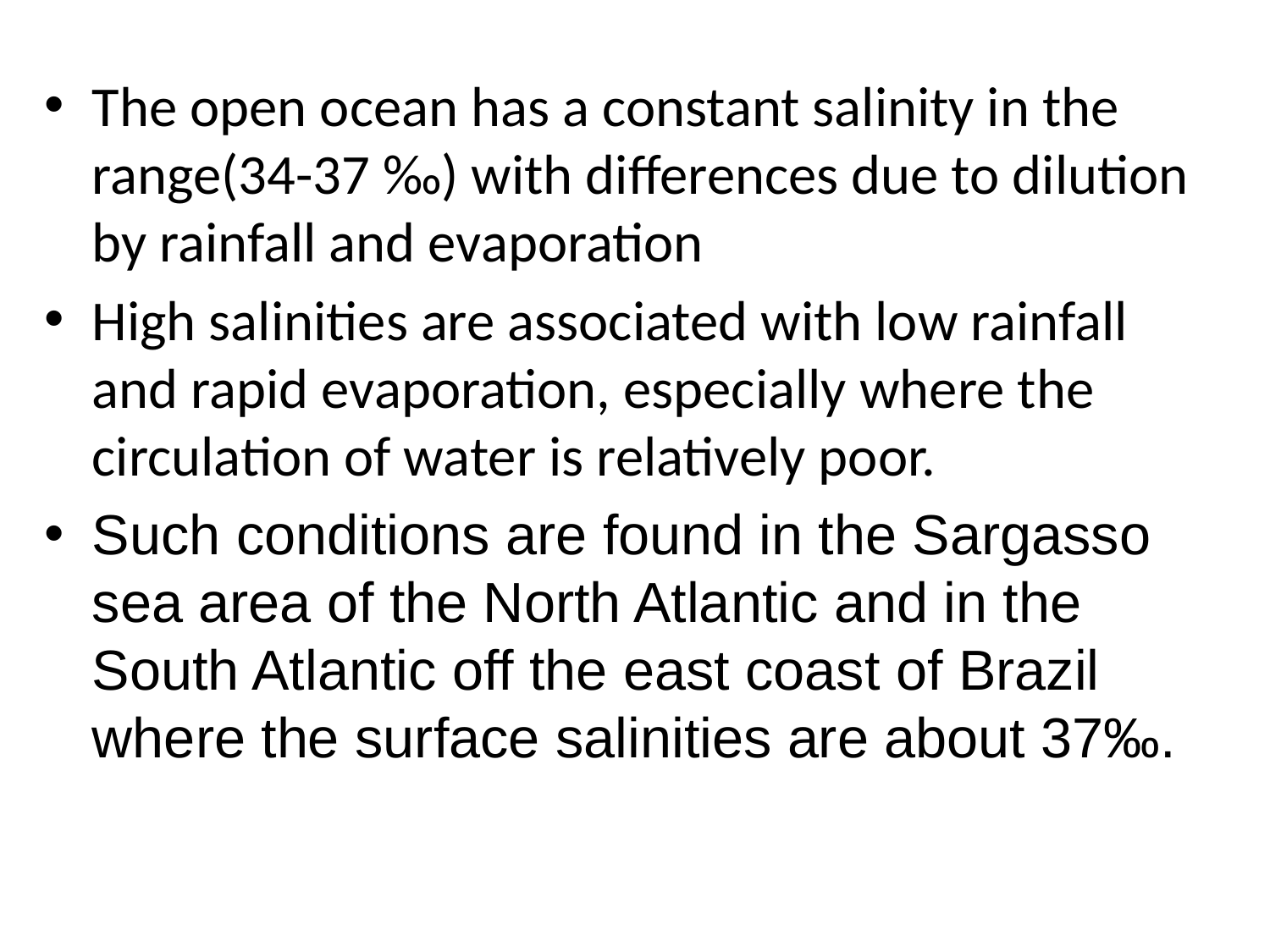

The open ocean has a constant salinity in the range(34-37 ‰) with differences due to dilution by rainfall and evaporation
High salinities are associated with low rainfall and rapid evaporation, especially where the circulation of water is relatively poor.
Such conditions are found in the Sargasso sea area of the North Atlantic and in the South Atlantic off the east coast of Brazil where the surface salinities are about 37‰.